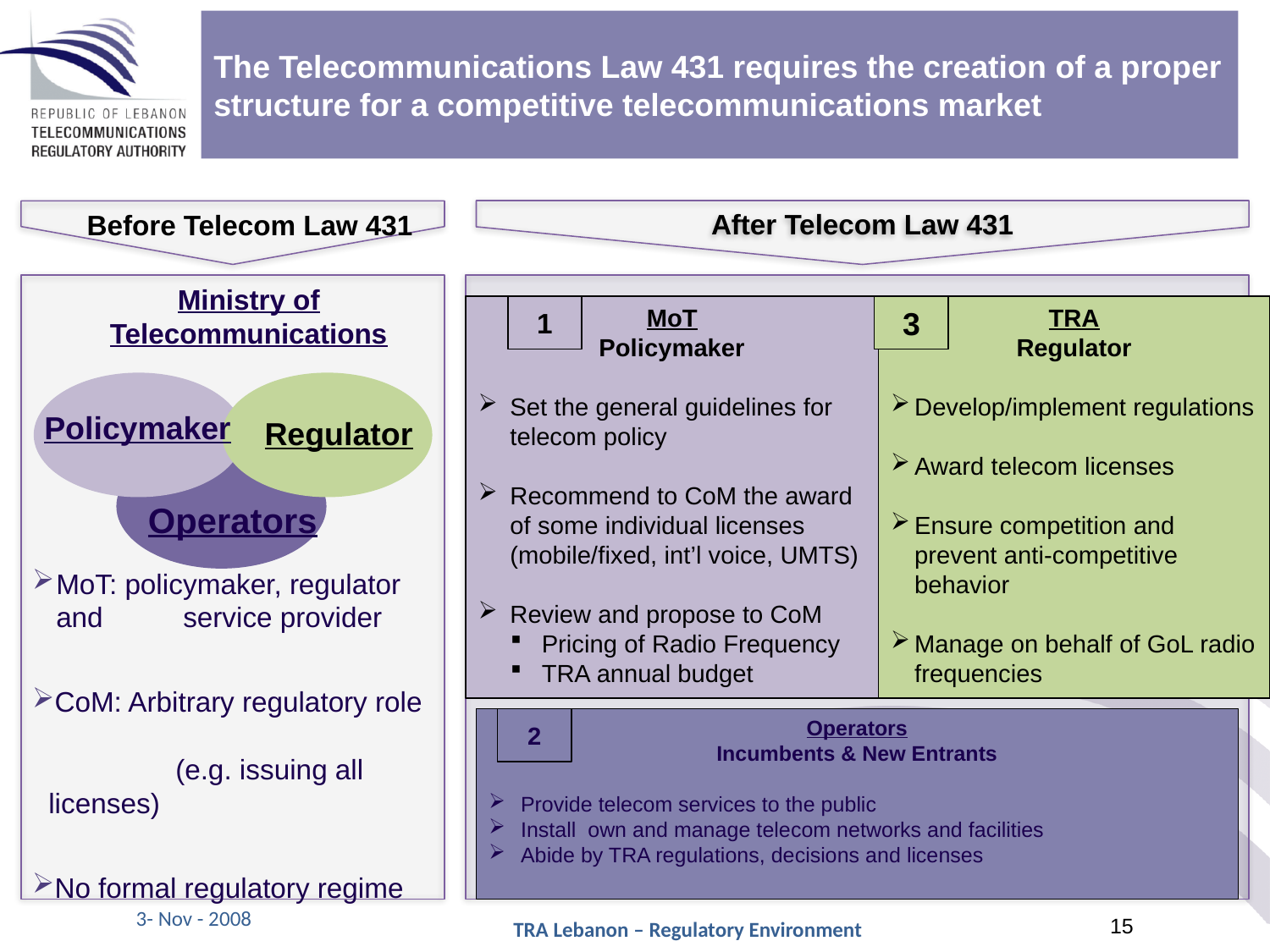

After Telecom Law 431
The Telecommunications Law 431 requires the creation of a proper structure for a competitive telecommunications market

Before Telecom Law 431

Ministry of Telecommunications

MoT
Policymaker

Set the general guidelines for  telecom policy

Recommend to CoM the award of some individual licenses (mobile/fixed, int’l voice, UMTS)

Review and propose to CoM
Pricing of Radio Frequency
TRA annual budget

Approve TRA budget & other  TRA documents as per Law 431
1
3
TRA
Regulator

Develop/implement regulations

Award telecom licenses

Ensure competition and prevent anti-competitive behavior

Manage on behalf of GoL radio frequencies

Policymaker

Regulator

Operators
MoT: policymaker, regulator and 	service provider

CoM: Arbitrary regulatory role
	(e.g. issuing all licenses)

No formal regulatory regime
Operators
Incumbents & New Entrants

Provide telecom services to the public
Install  own and manage telecom networks and facilities
Abide by TRA regulations, decisions and licenses
2
3- Nov - 2008
TRA Lebanon – Regulatory Environment